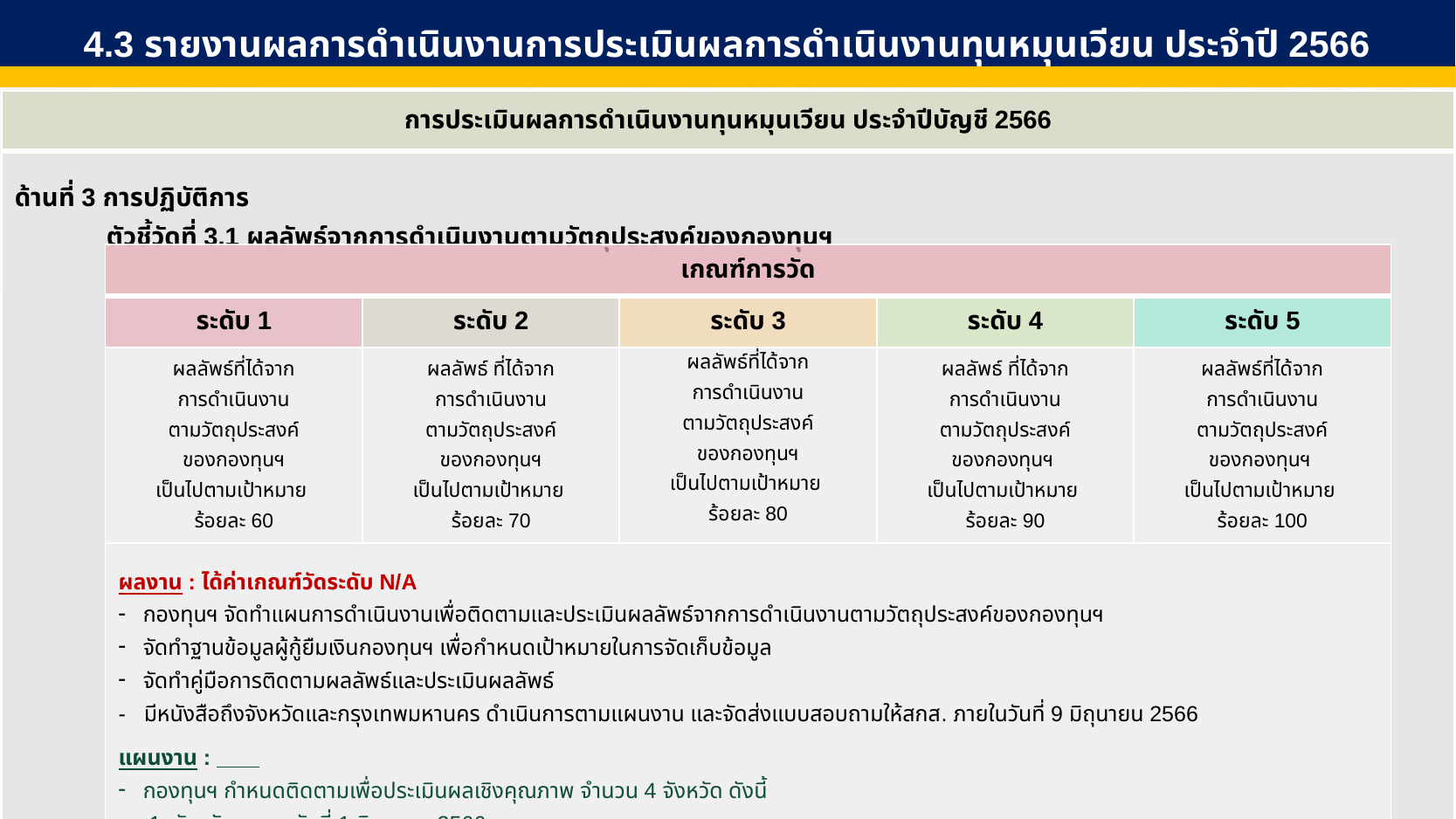

4.3 รายงานผลการดำเนินงานการประเมินผลการดำเนินงานทุนหมุนเวียน ประจำปี 2566

| การประเมินผลการดำเนินงานทุนหมุนเวียน ประจำปีบัญชี 2566 |
| --- |
| ด้านที่ 3 การปฏิบัติการ ตัวชี้วัดที่ 3.1 ผลลัพธ์จากการดำเนินงานตามวัตถุประสงค์ของกองทุนฯ |
| เกณฑ์การวัด |  |  |  |  |
| --- | --- | --- | --- | --- |
| ระดับ 1 | ระดับ 2 | ระดับ 3 | ระดับ 4 | ระดับ 5 |
| ผลลัพธ์ที่ได้จาก การดำเนินงาน ตามวัตถุประสงค์ ของกองทุนฯ เป็นไปตามเป้าหมาย ร้อยละ 60 | ผลลัพธ์ ที่ได้จาก การดำเนินงาน ตามวัตถุประสงค์ ของกองทุนฯ เป็นไปตามเป้าหมาย ร้อยละ 70 | ผลลัพธ์ที่ได้จาก การดำเนินงาน ตามวัตถุประสงค์ ของกองทุนฯ เป็นไปตามเป้าหมาย ร้อยละ 80 | ผลลัพธ์ ที่ได้จาก การดำเนินงาน ตามวัตถุประสงค์ ของกองทุนฯ เป็นไปตามเป้าหมาย ร้อยละ 90 | ผลลัพธ์ที่ได้จาก การดำเนินงาน ตามวัตถุประสงค์ ของกองทุนฯ เป็นไปตามเป้าหมาย ร้อยละ 100 |
| ผลงาน : ได้ค่าเกณฑ์วัดระดับ N/A กองทุนฯ จัดทำแผนการดำเนินงานเพื่อติดตามและประเมินผลลัพธ์จากการดำเนินงานตามวัตถุประสงค์ของกองทุนฯ จัดทำฐานข้อมูลผู้กู้ยืมเงินกองทุนฯ เพื่อกำหนดเป้าหมายในการจัดเก็บข้อมูล จัดทำคู่มือการติดตามผลลัพธ์และประเมินผลลัพธ์ - มีหนังสือถึงจังหวัดและกรุงเทพมหานคร ดำเนินการตามแผนงาน และจัดส่งแบบสอบถามให้สกส. ภายในวันที่ 9 มิถุนายน 2566 แผนงาน : กองทุนฯ กำหนดติดตามเพื่อประเมินผลเชิงคุณภาพ จำนวน 4 จังหวัด ดังนี้ 1. จังหวัดระนอง วันที่ 1 มิถุนายน 2566 2. จังหวัดอุทัยธานี วันที่ 14 มิถุนายน 2566 3. จังหวัดสระบุรี วันที่ 15 มิถุนายน 2566 4. จังหวัดนครราชสีมา วันี่ 16 มิถุนายน 2566 |  |  |  |  |